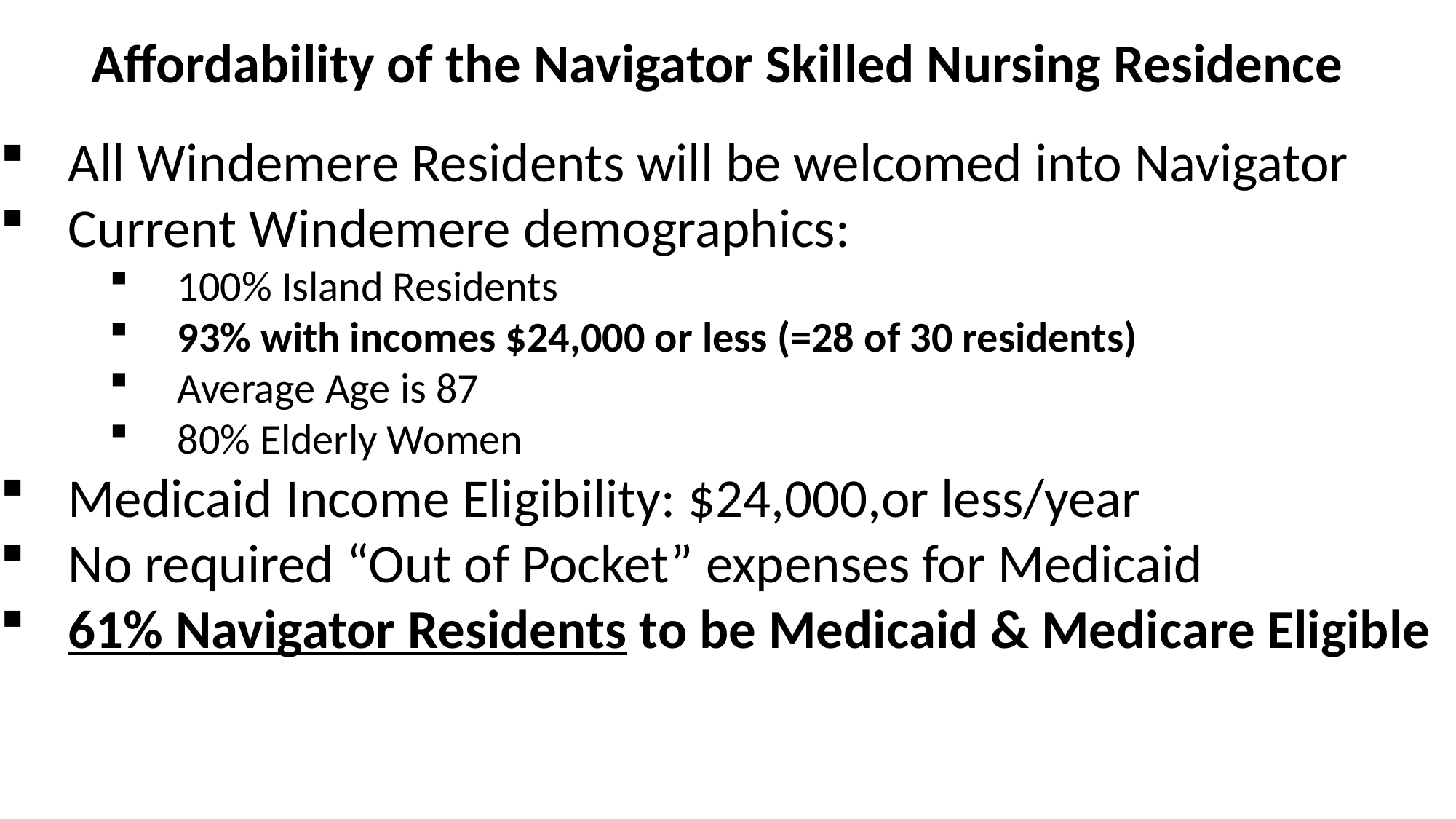

# Affordability of the Navigator Skilled Nursing Residence
All Windemere Residents will be welcomed into Navigator
Current Windemere demographics:
100% Island Residents
93% with incomes $24,000 or less (=28 of 30 residents)
Average Age is 87
80% Elderly Women
Medicaid Income Eligibility: $24,000,or less/year
No required “Out of Pocket” expenses for Medicaid
61% Navigator Residents to be Medicaid & Medicare Eligible